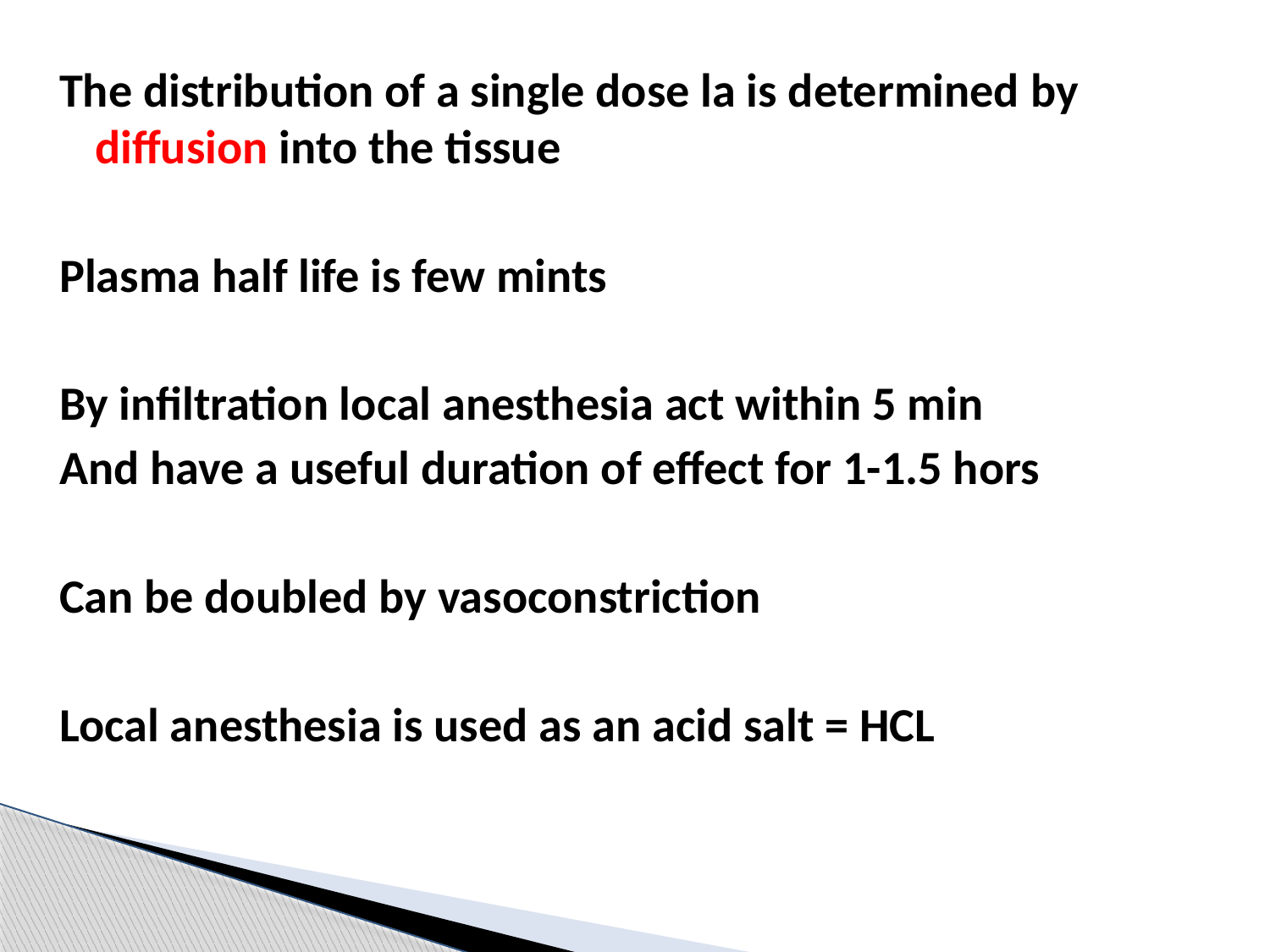

The distribution of a single dose la is determined by diffusion into the tissue

Plasma half life is few mints

By infiltration local anesthesia act within 5 min
And have a useful duration of effect for 1-1.5 hors

Can be doubled by vasoconstriction

Local anesthesia is used as an acid salt = HCL